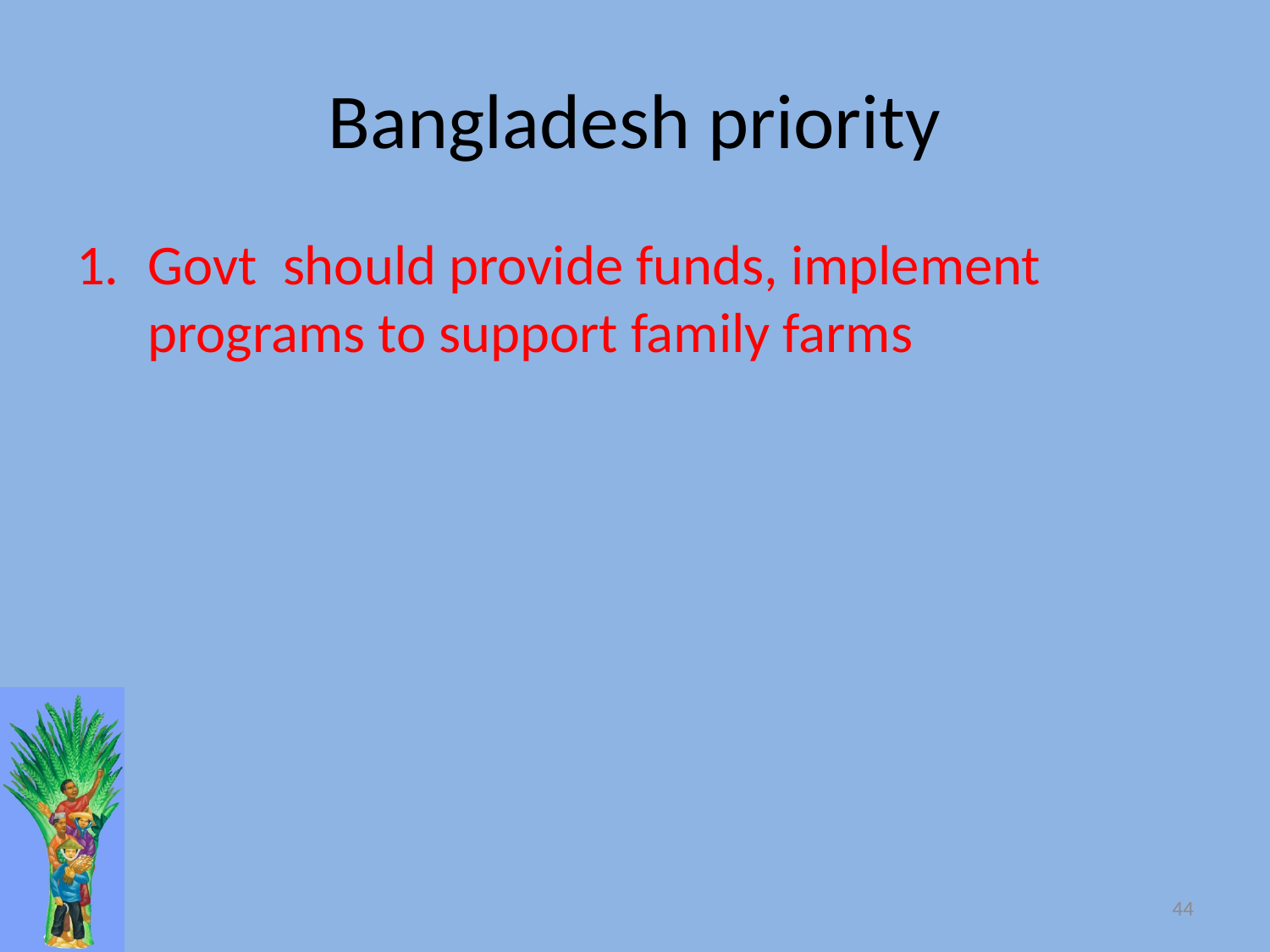

# Bangladesh priority
Govt  should provide funds, implement programs to support family farms
44